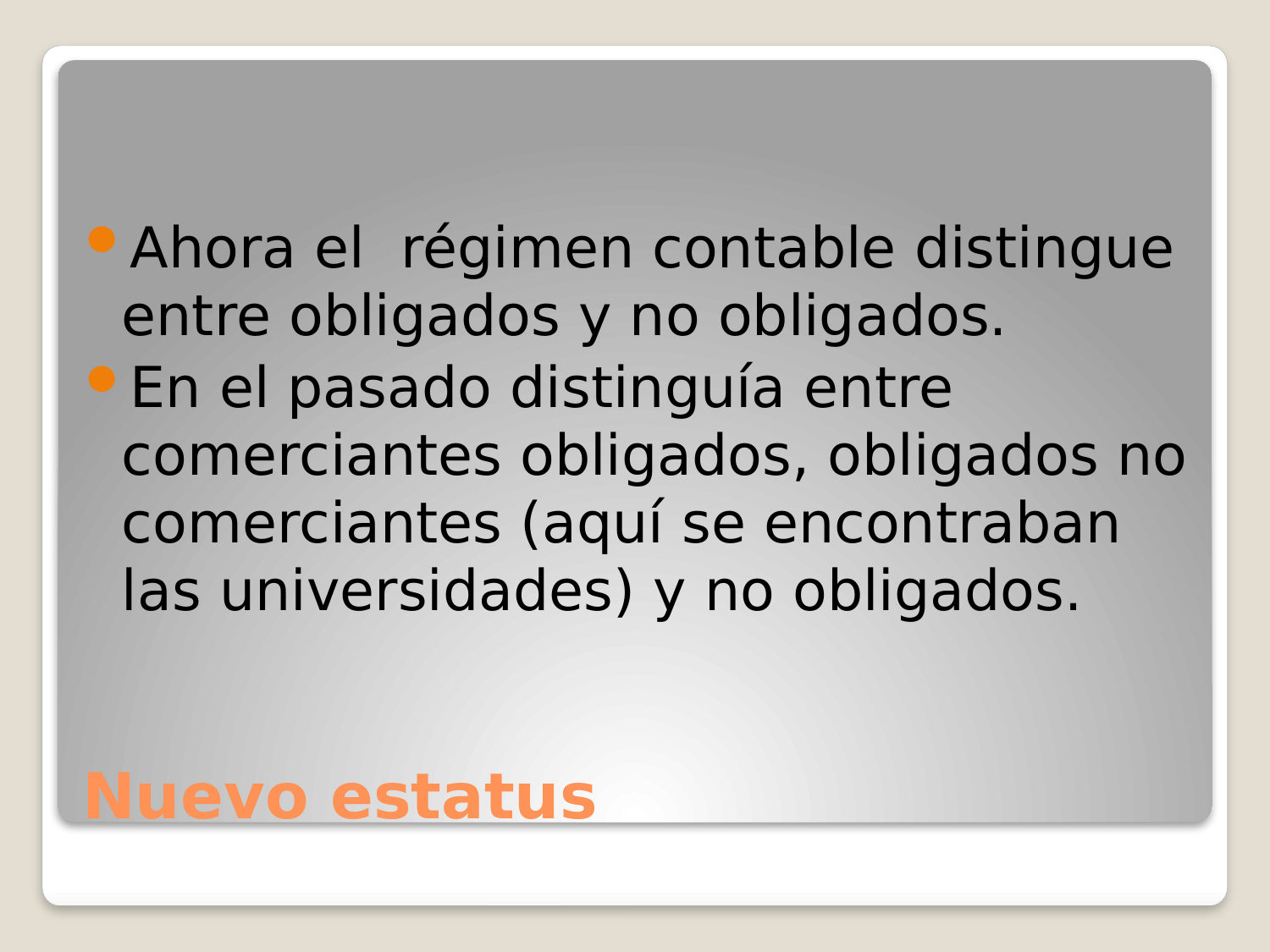

Ahora el  régimen contable distingue entre obligados y no obligados.
En el pasado distinguía entre comerciantes obligados, obligados no comerciantes (aquí se encontraban las universidades) y no obligados.
# Nuevo estatus